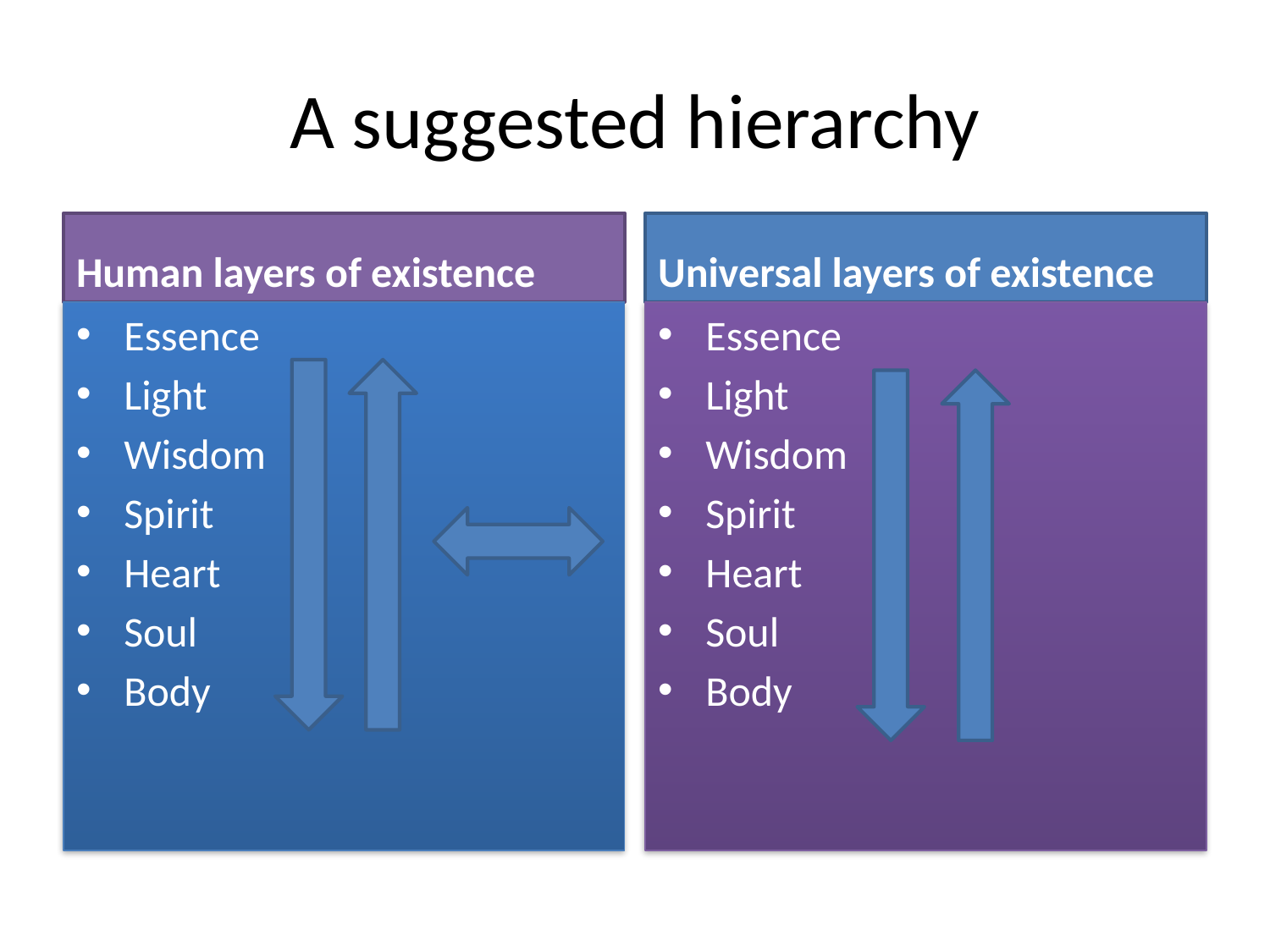

# A suggested hierarchy
Human layers of existence
Universal layers of existence
Essence
Light
Wisdom
Spirit
Heart
Soul
Body
Essence
Light
Wisdom
Spirit
Heart
Soul
Body